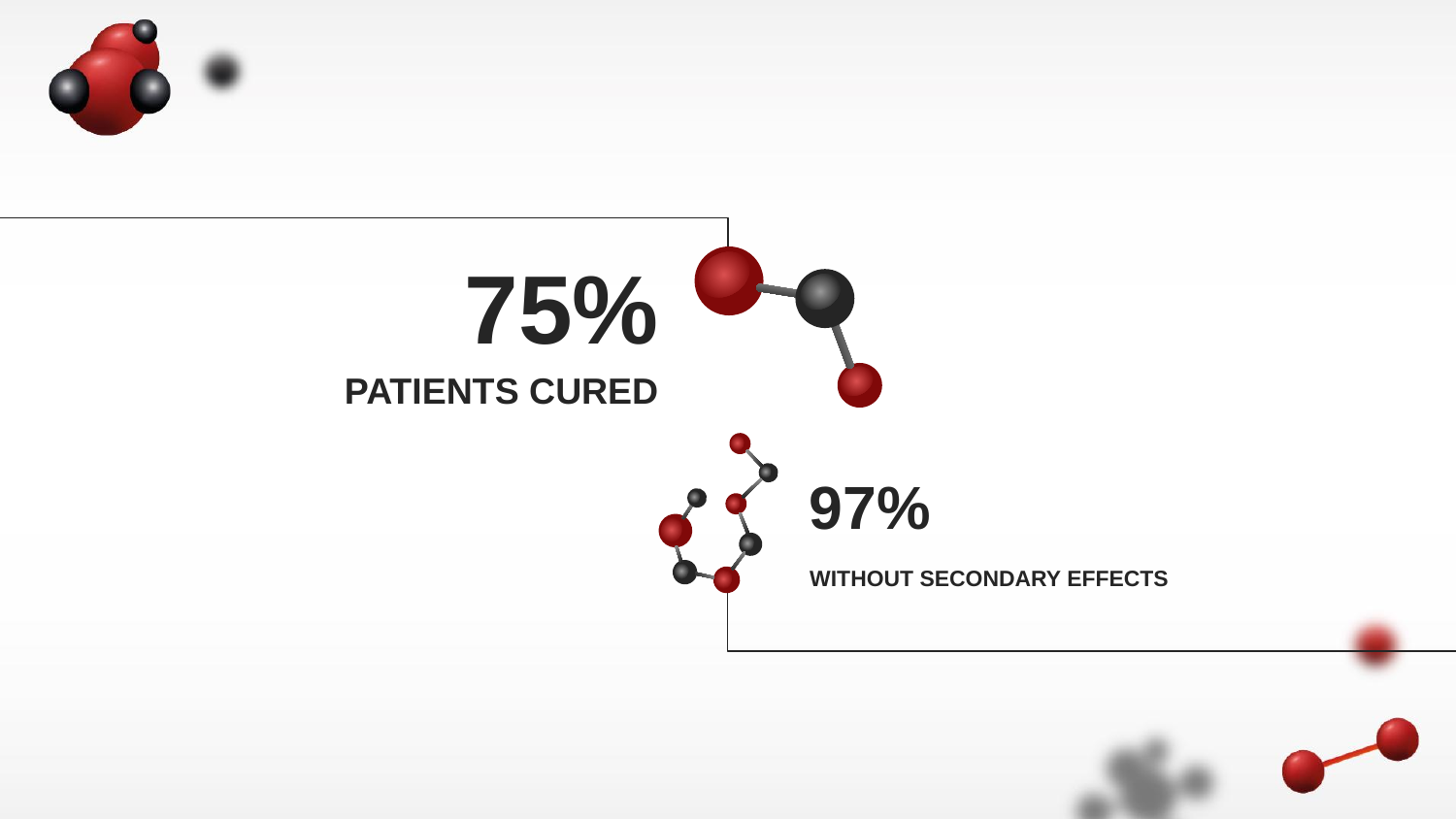

# 75%
PATIENTS CURED
97%

WITHOUT SECONDARY EFFECTS